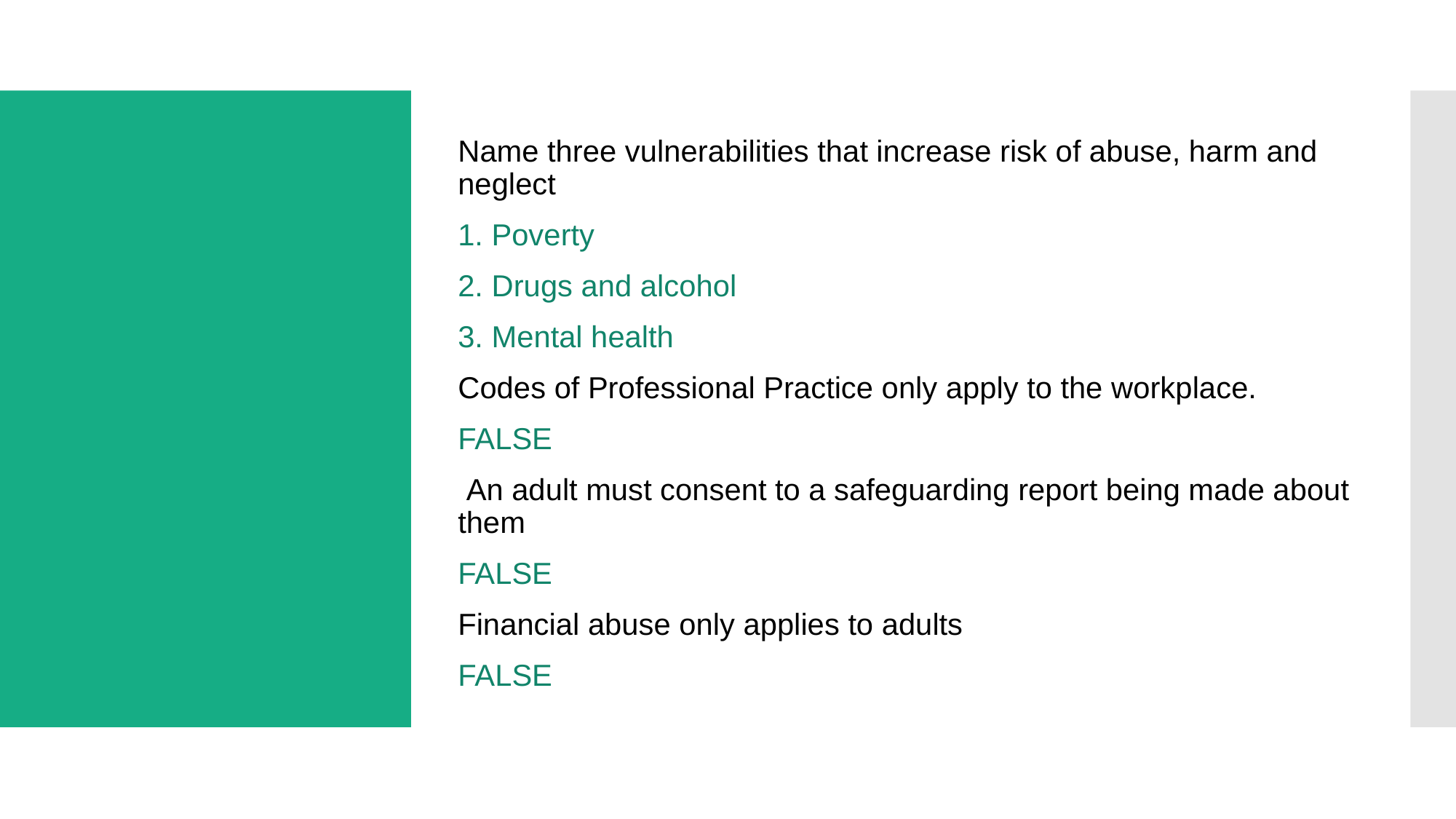

Name three vulnerabilities that increase risk of abuse, harm and neglect
1. Poverty
2. Drugs and alcohol
3. Mental health
Codes of Professional Practice only apply to the workplace.
FALSE
 An adult must consent to a safeguarding report being made about them
FALSE
Financial abuse only applies to adults
FALSE